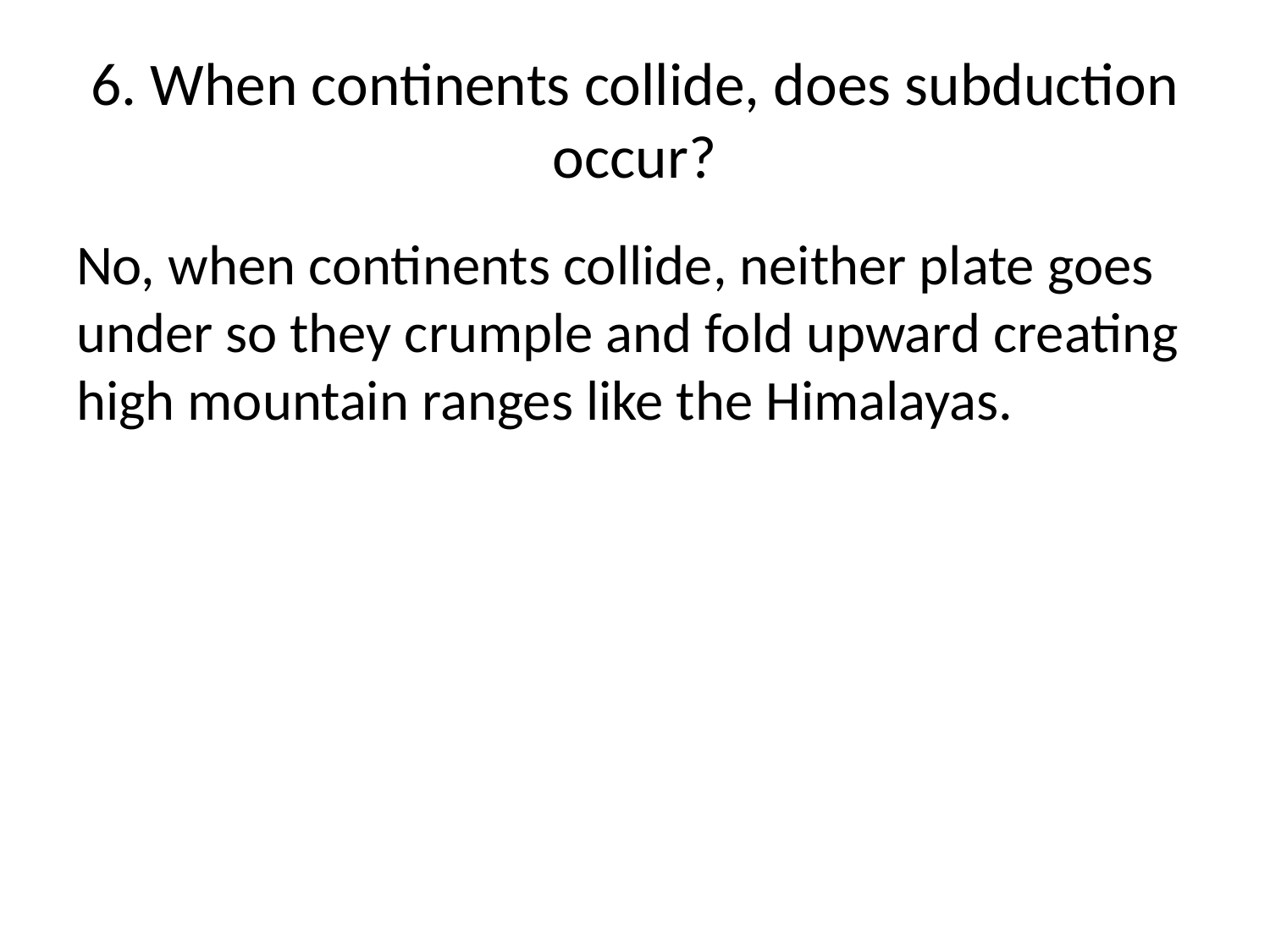

# 6. When continents collide, does subduction occur?
No, when continents collide, neither plate goes under so they crumple and fold upward creating high mountain ranges like the Himalayas.